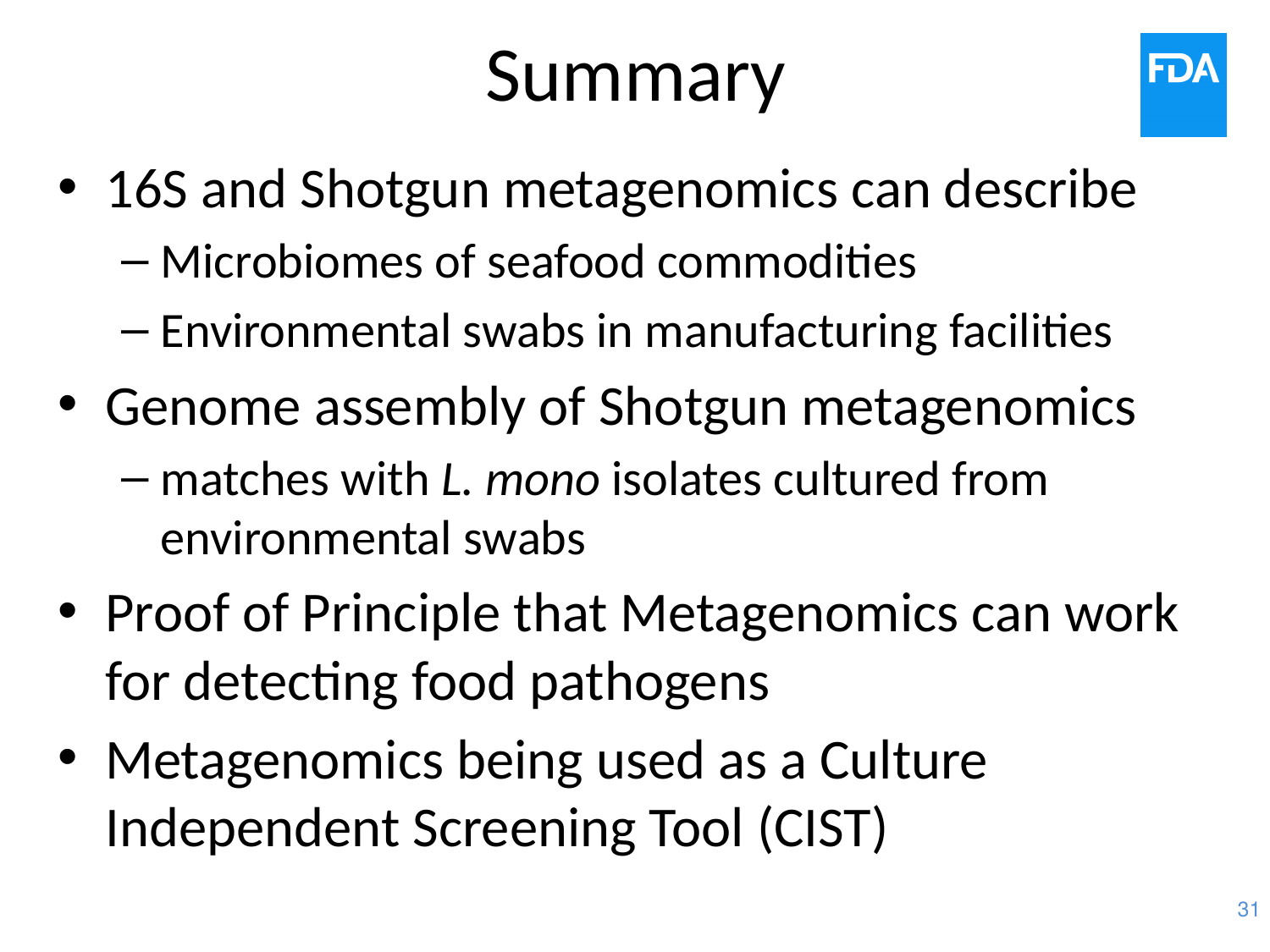

# Summary
16S and Shotgun metagenomics can describe
Microbiomes of seafood commodities
Environmental swabs in manufacturing facilities
Genome assembly of Shotgun metagenomics
matches with L. mono isolates cultured from environmental swabs
Proof of Principle that Metagenomics can work for detecting food pathogens
Metagenomics being used as a Culture Independent Screening Tool (CIST)